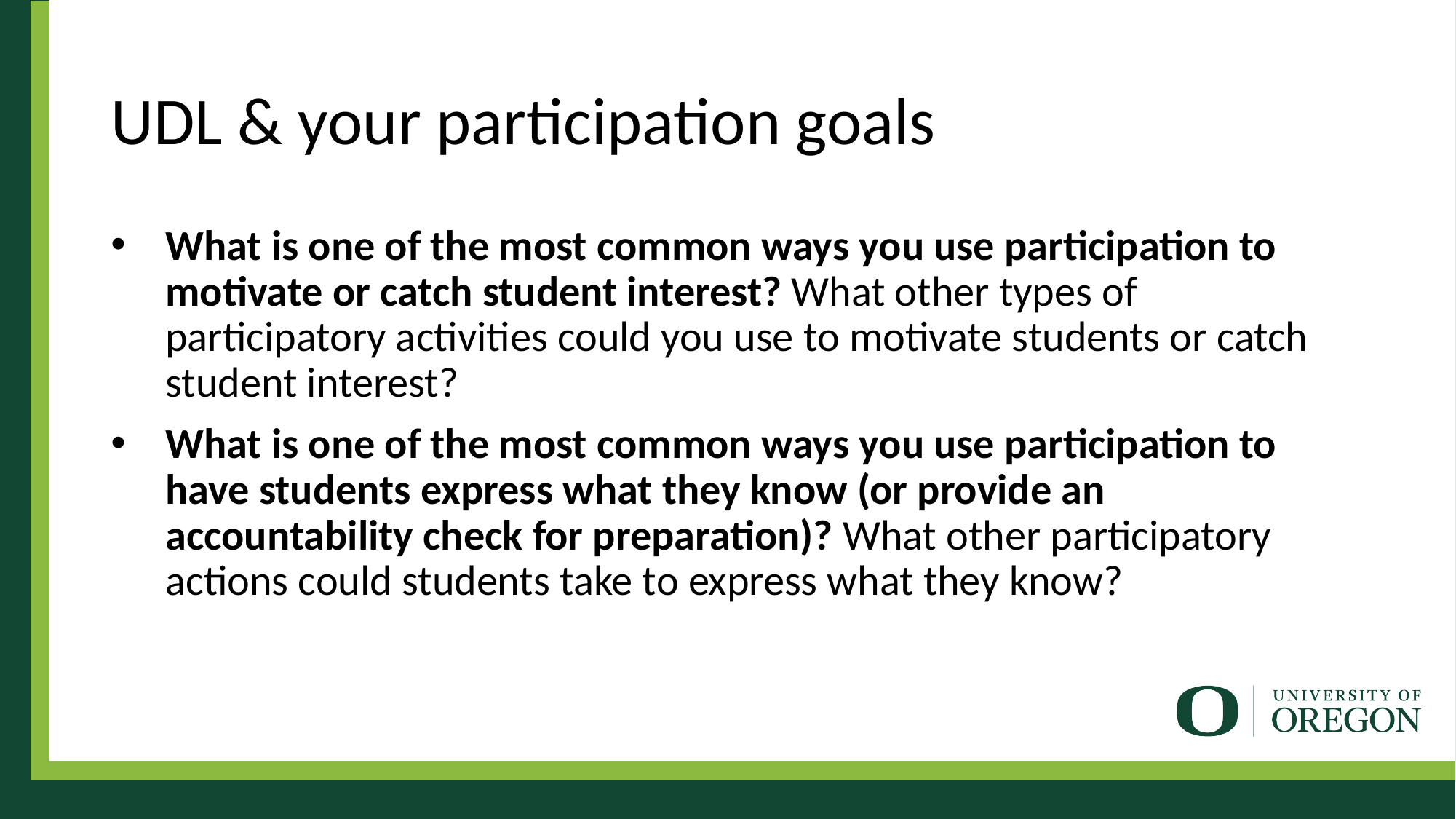

# UDL & your participation goals
What is one of the most common ways you use participation to motivate or catch student interest? What other types of participatory activities could you use to motivate students or catch student interest?
What is one of the most common ways you use participation to have students express what they know (or provide an accountability check for preparation)? What other participatory actions could students take to express what they know?